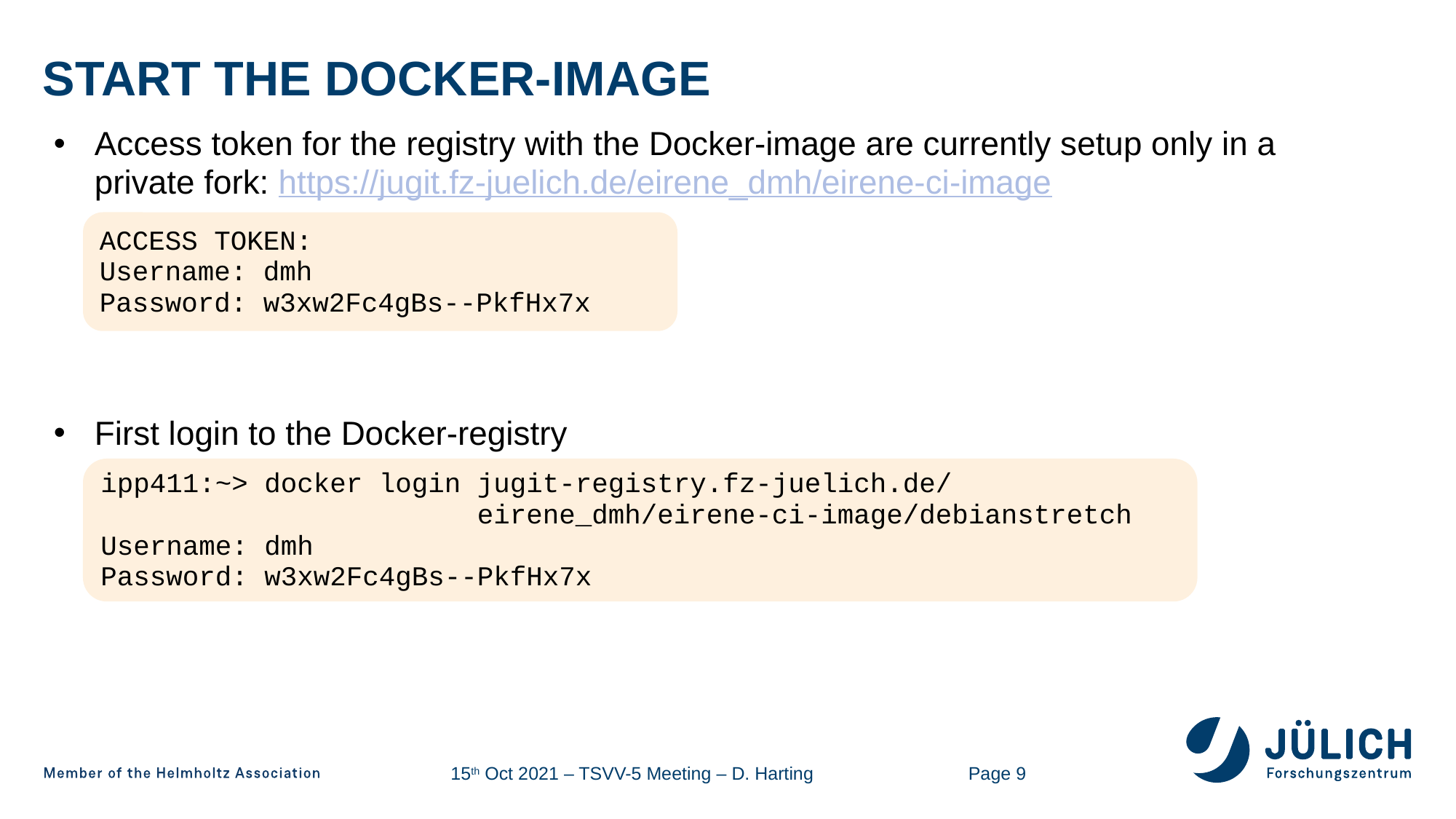

# Start the Docker-image
Access token for the registry with the Docker-image are currently setup only in a private fork: https://jugit.fz-juelich.de/eirene_dmh/eirene-ci-image
ACCESS TOKEN:
Username: dmh
Password: w3xw2Fc4gBs--PkfHx7x
First login to the Docker-registry
ipp411:~> docker login jugit-registry.fz-juelich.de/
                       eirene_dmh/eirene-ci-image/debianstretch
Username: dmh
Password: w3xw2Fc4gBs--PkfHx7x
Page 9
15th Oct 2021 – TSVV-5 Meeting – D. Harting